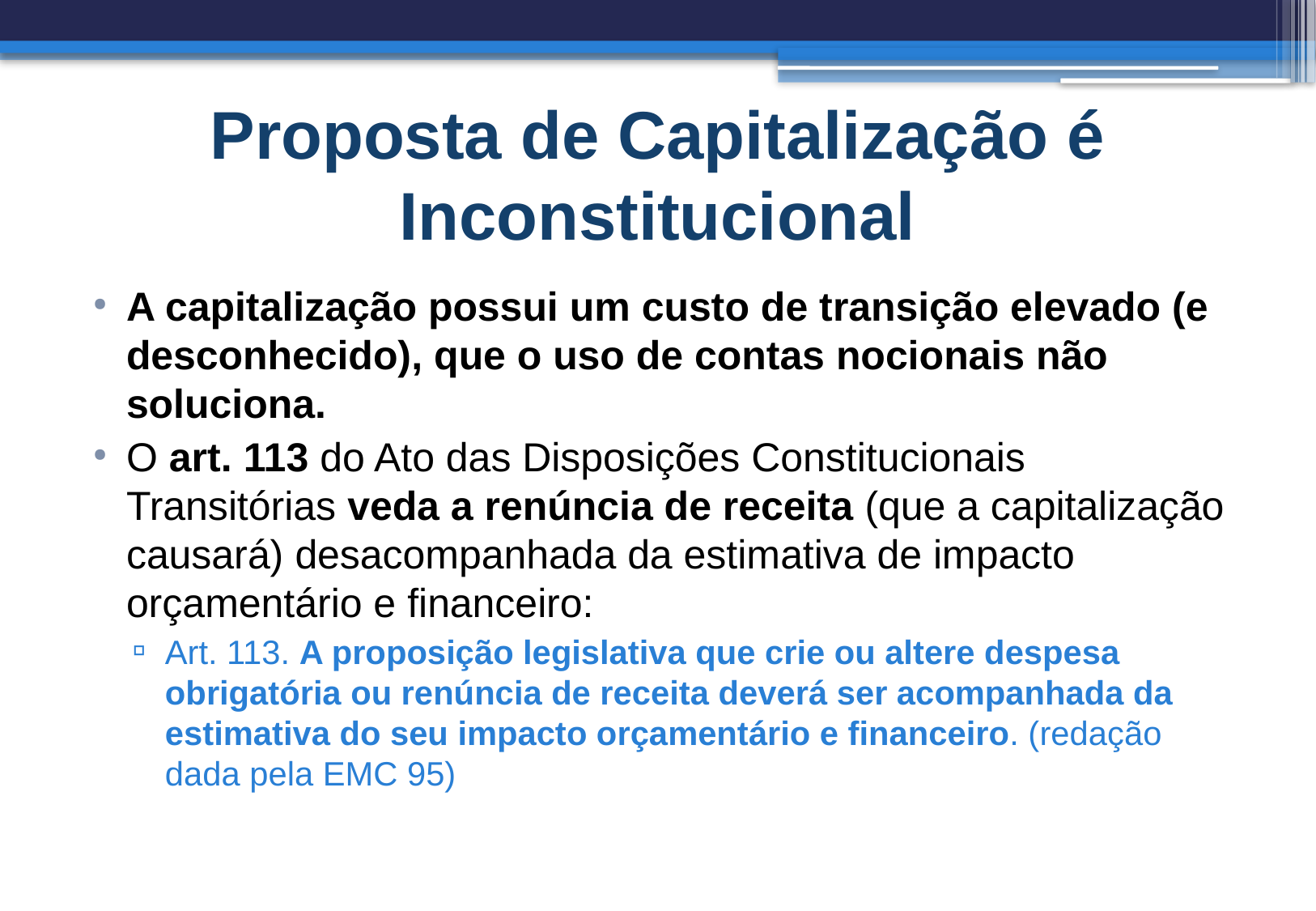

# Proposta de Capitalização é Inconstitucional
A capitalização possui um custo de transição elevado (e desconhecido), que o uso de contas nocionais não soluciona.
O art. 113 do Ato das Disposições Constitucionais Transitórias veda a renúncia de receita (que a capitalização causará) desacompanhada da estimativa de impacto orçamentário e financeiro:
Art. 113. A proposição legislativa que crie ou altere despesa obrigatória ou renúncia de receita deverá ser acompanhada da estimativa do seu impacto orçamentário e financeiro. (redação dada pela EMC 95)